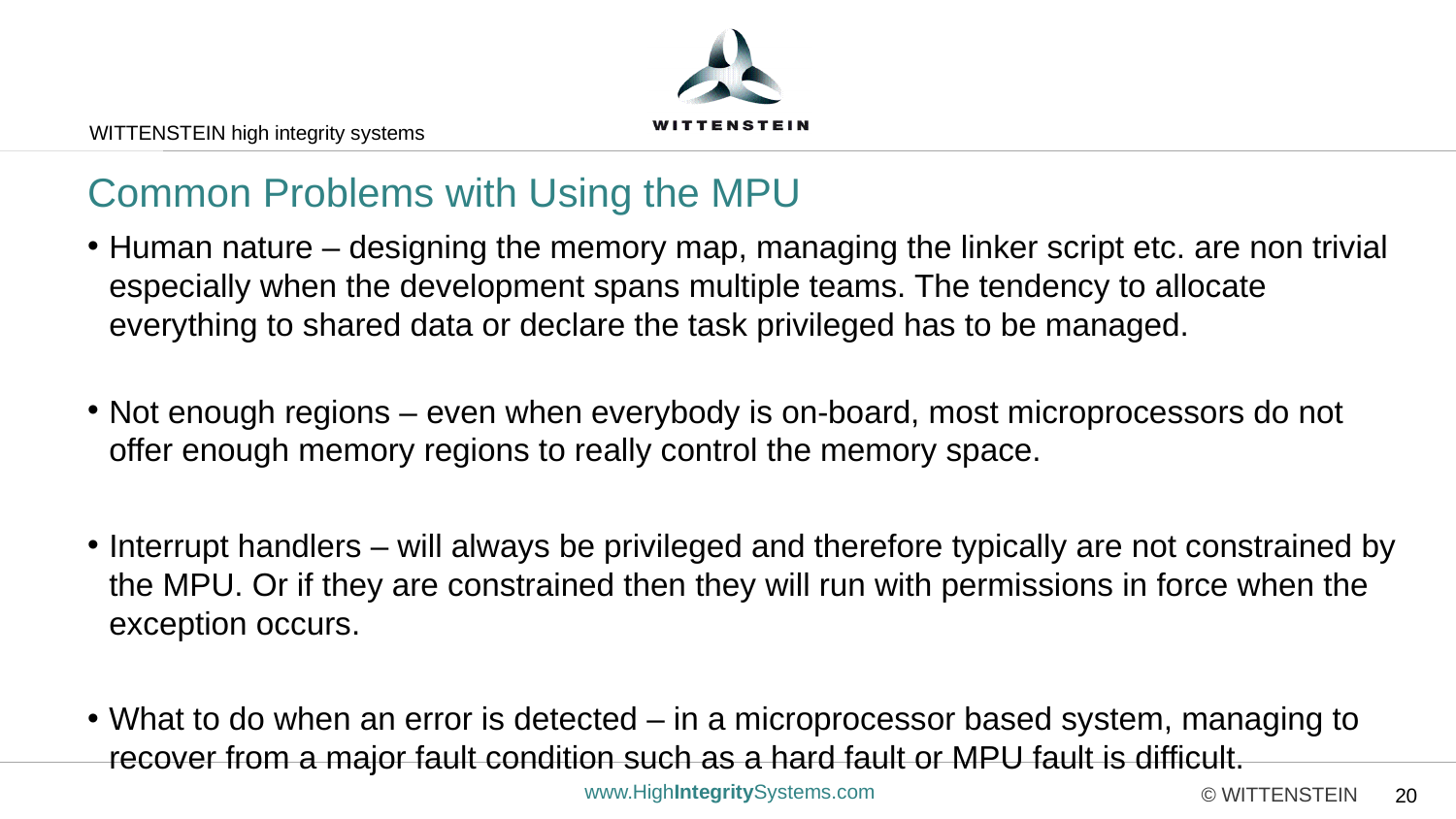

# Common Problems with Using the MPU
Human nature – designing the memory map, managing the linker script etc. are non trivial especially when the development spans multiple teams. The tendency to allocate everything to shared data or declare the task privileged has to be managed.
Not enough regions – even when everybody is on-board, most microprocessors do not offer enough memory regions to really control the memory space.

Interrupt handlers – will always be privileged and therefore typically are not constrained by the MPU. Or if they are constrained then they will run with permissions in force when the exception occurs.

What to do when an error is detected – in a microprocessor based system, managing to recover from a major fault condition such as a hard fault or MPU fault is difficult.